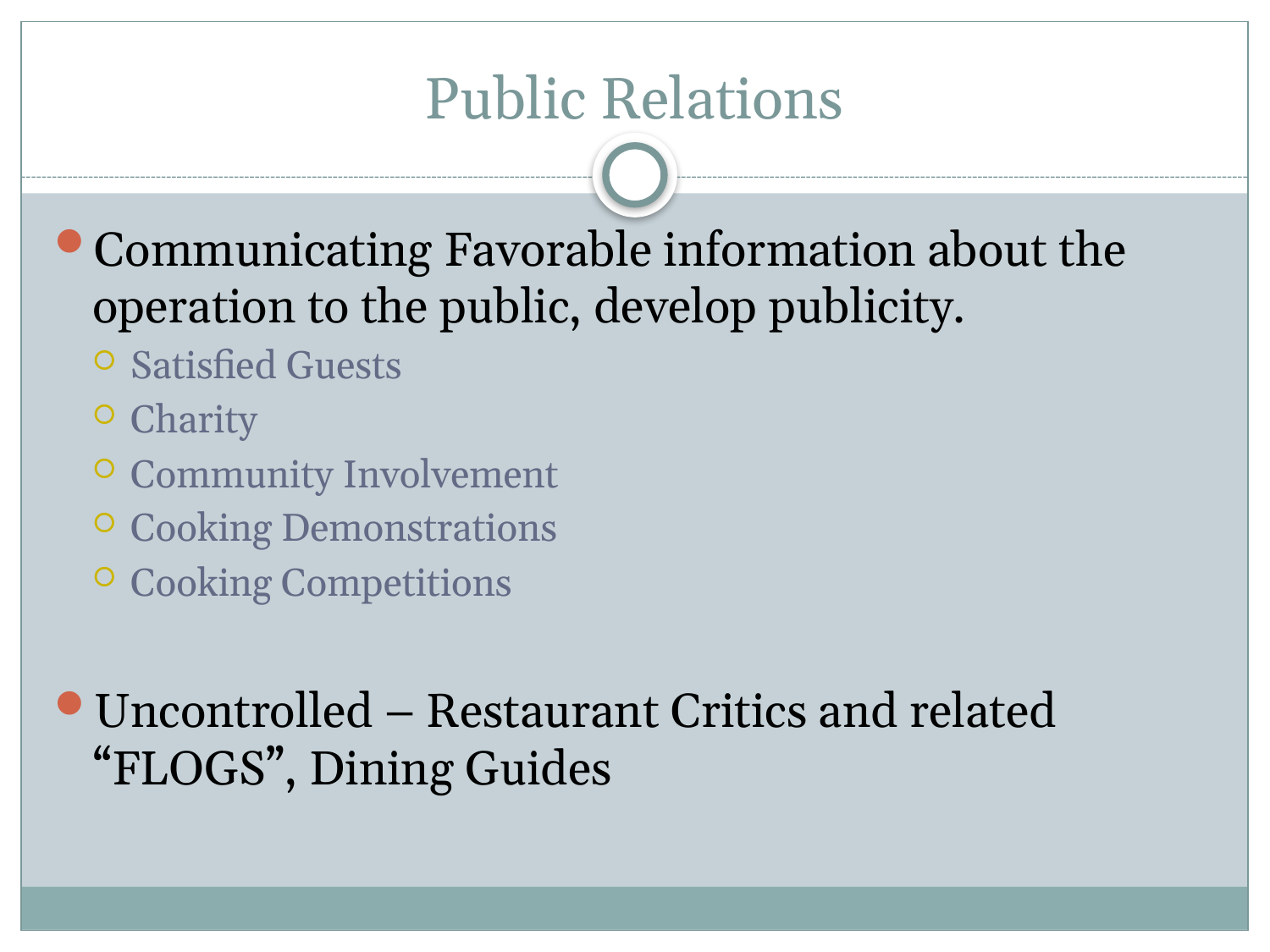

# Public Relations
Communicating Favorable information about the operation to the public, develop publicity.
Satisfied Guests
Charity
Community Involvement
Cooking Demonstrations
Cooking Competitions

Uncontrolled – Restaurant Critics and related “FLOGS”, Dining Guides